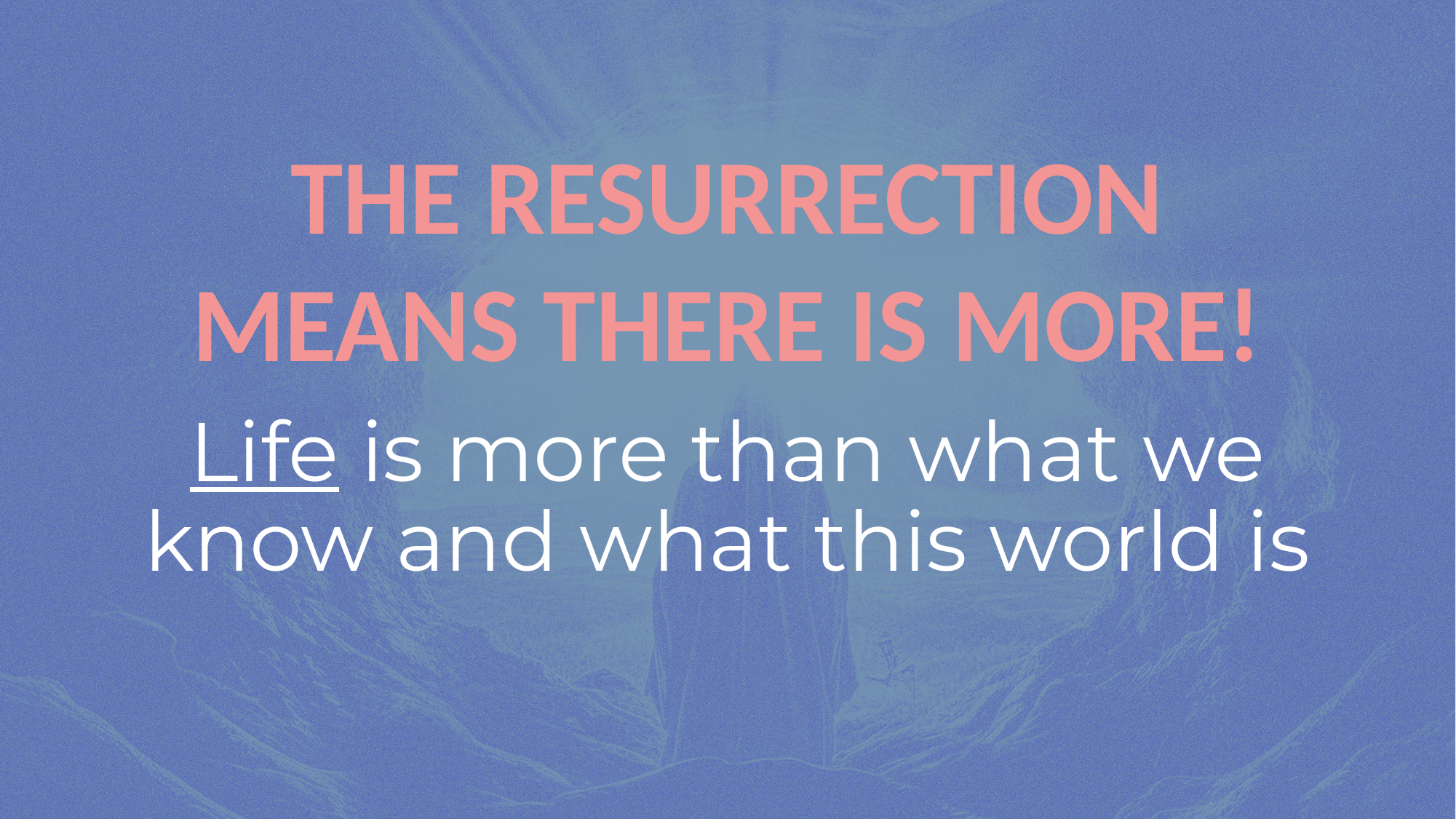

THE RESURRECTION
MEANS THERE IS MORE!
# Life is more than what we know and what this world is